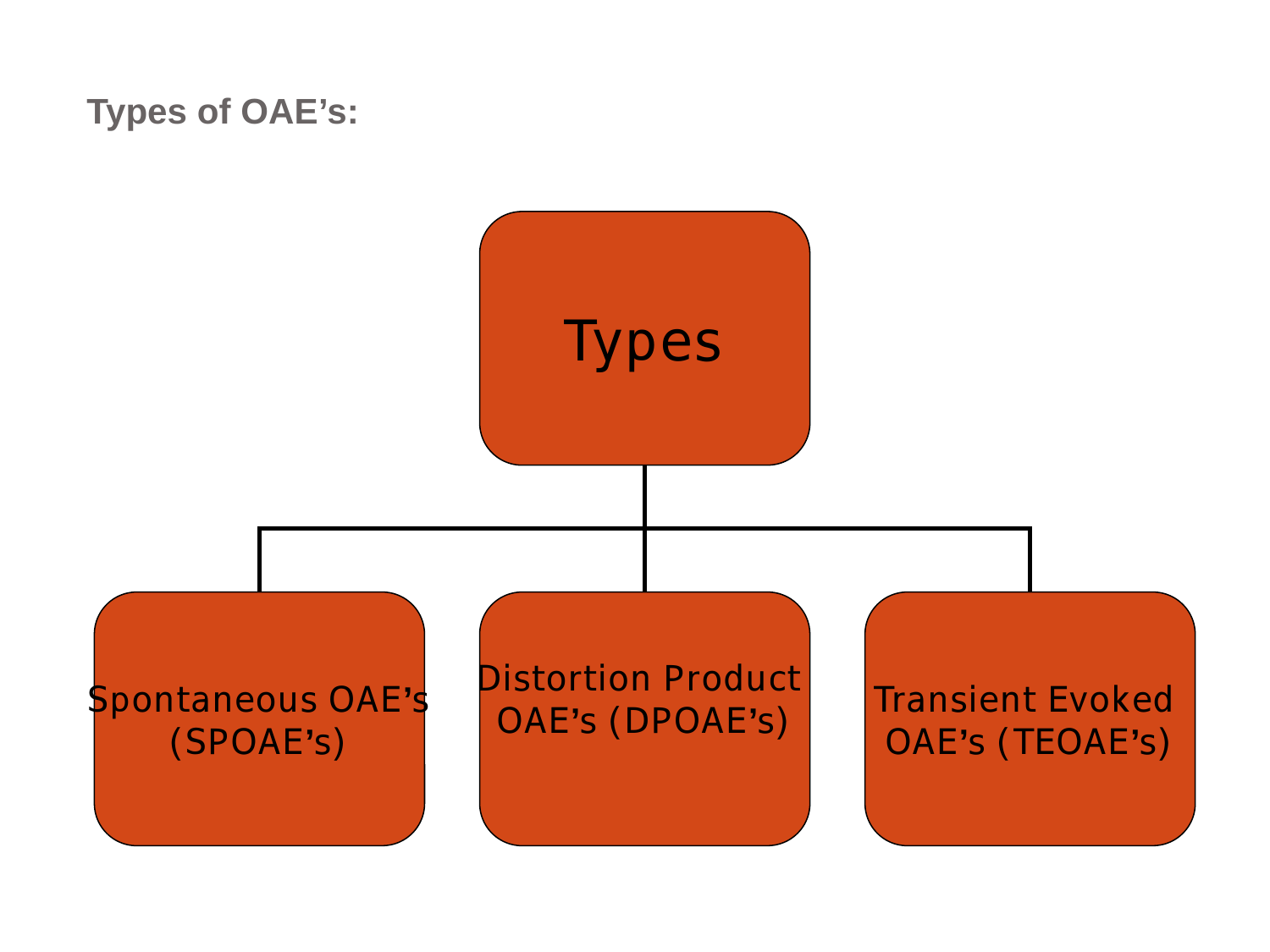

Types of OAE’s:

Types
Spontaneous OAE’s
(SPOAE’s)
Distortion Product
OAE’s (DPOAE’s)

Transient Evoked
OAE’s (TEOAE’s)